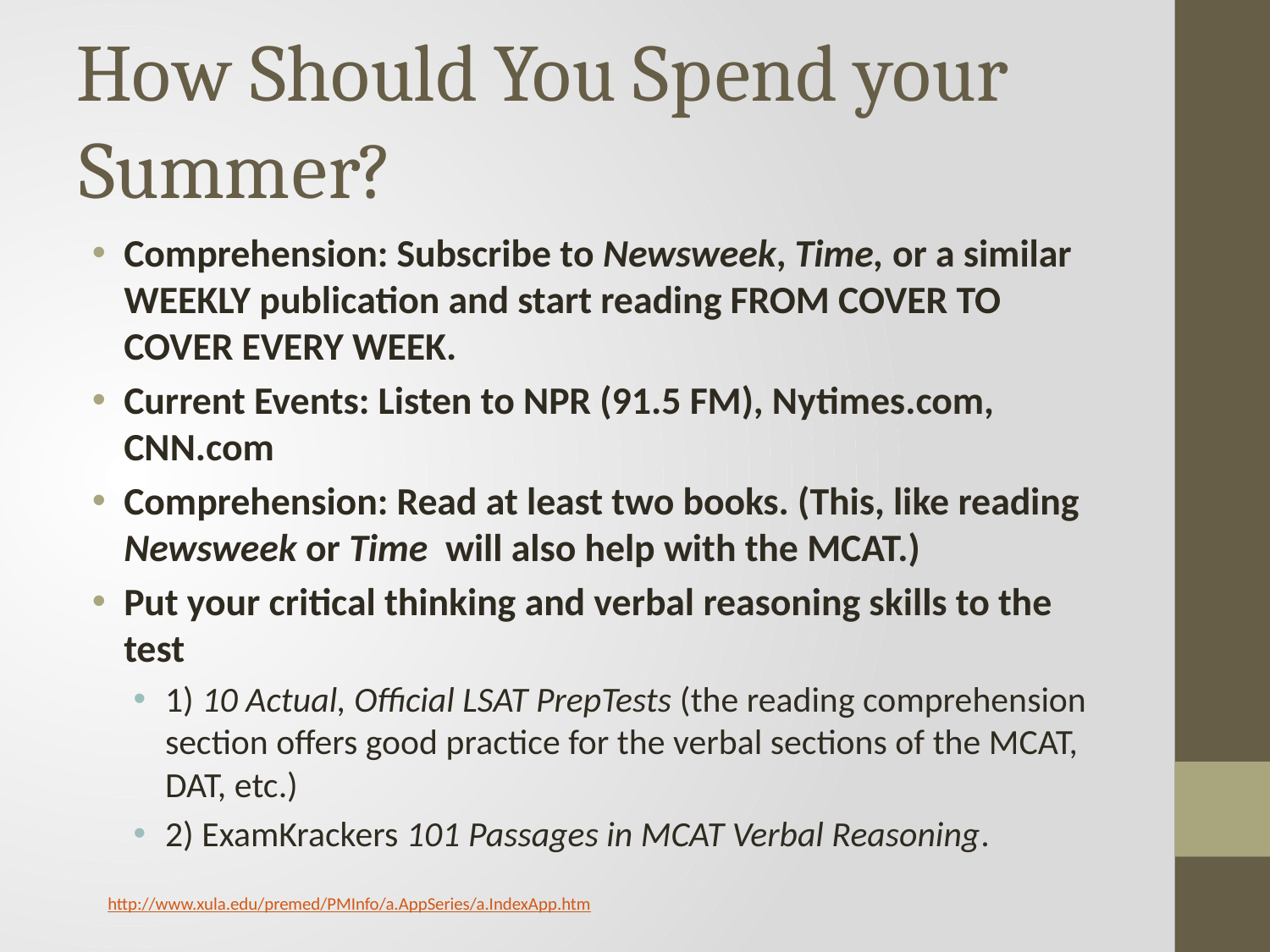

# How Should You Spend your Summer?
Comprehension: Subscribe to Newsweek, Time, or a similar WEEKLY publication and start reading FROM COVER TO COVER EVERY WEEK.
Current Events: Listen to NPR (91.5 FM), Nytimes.com, CNN.com
Comprehension: Read at least two books. (This, like reading Newsweek or Time  will also help with the MCAT.)
Put your critical thinking and verbal reasoning skills to the test
1) 10 Actual, Official LSAT PrepTests (the reading comprehension section offers good practice for the verbal sections of the MCAT, DAT, etc.)
2) ExamKrackers 101 Passages in MCAT Verbal Reasoning.

http://www.xula.edu/premed/PMInfo/a.AppSeries/a.IndexApp.htm